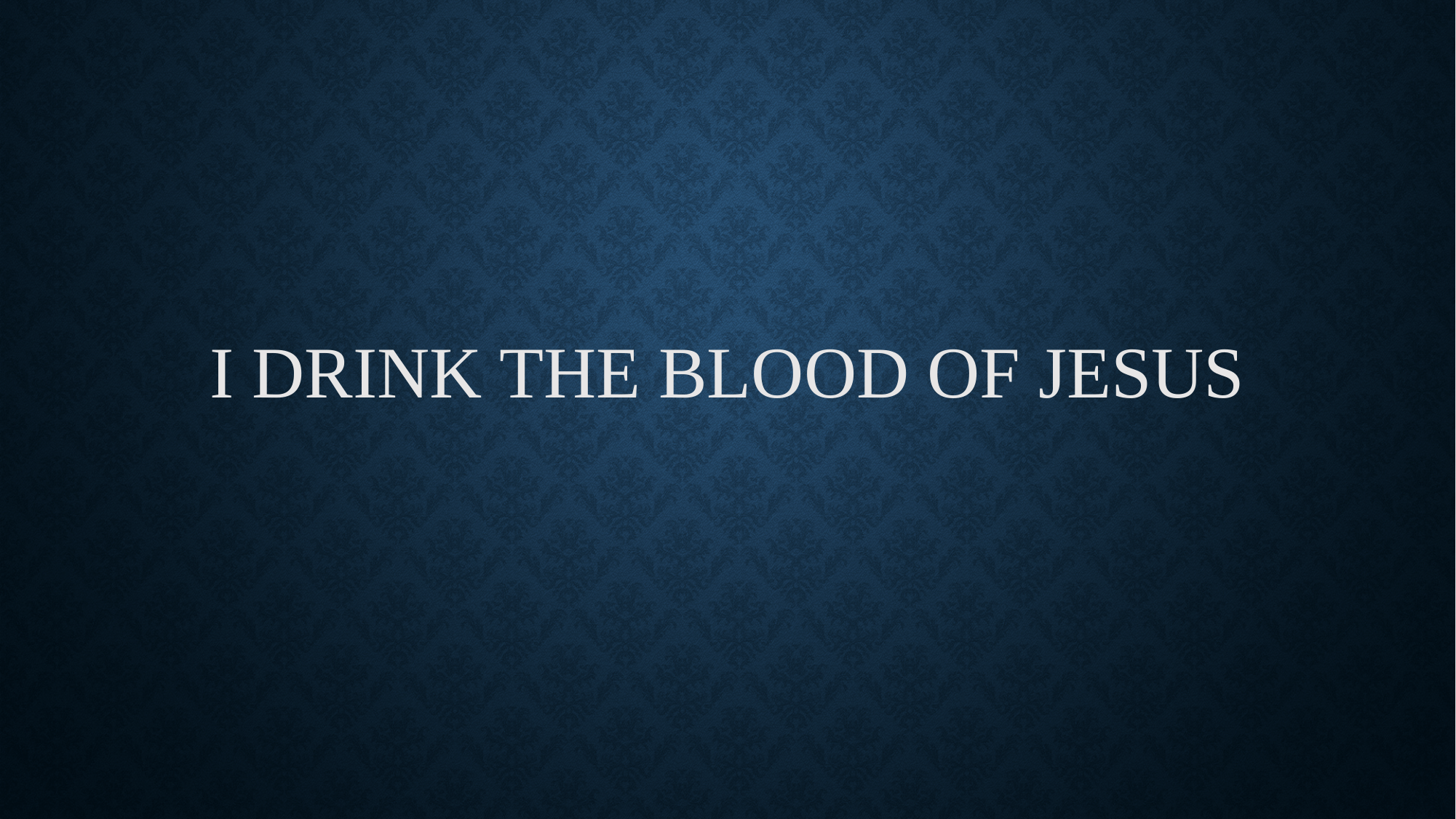

# I drink the blood of Jesus